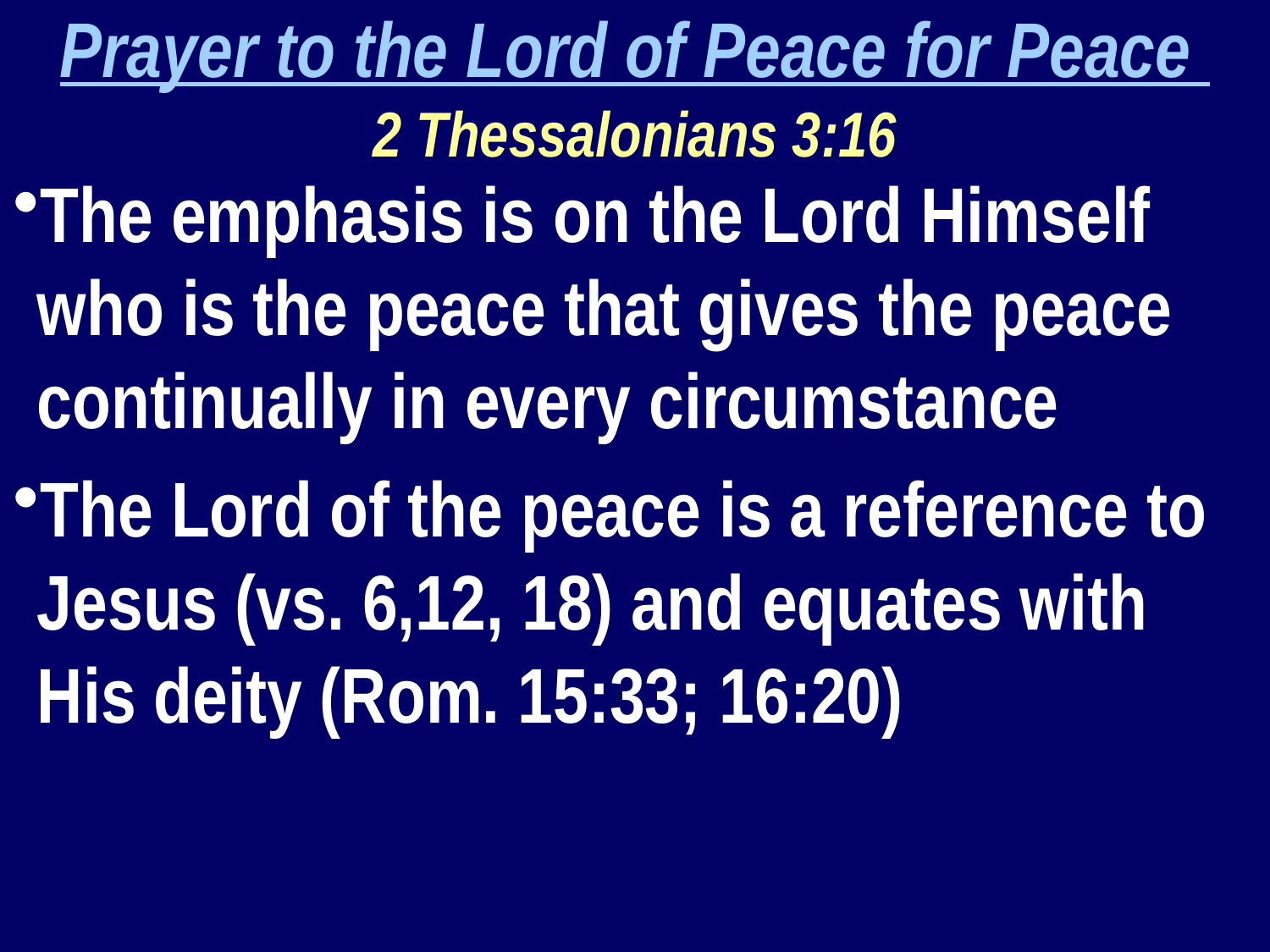

Prayer to the Lord of Peace for Peace
2 Thessalonians 3:16
The emphasis is on the Lord Himself who is the peace that gives the peace continually in every circumstance
The Lord of the peace is a reference to Jesus (vs. 6,12, 18) and equates with His deity (Rom. 15:33; 16:20)